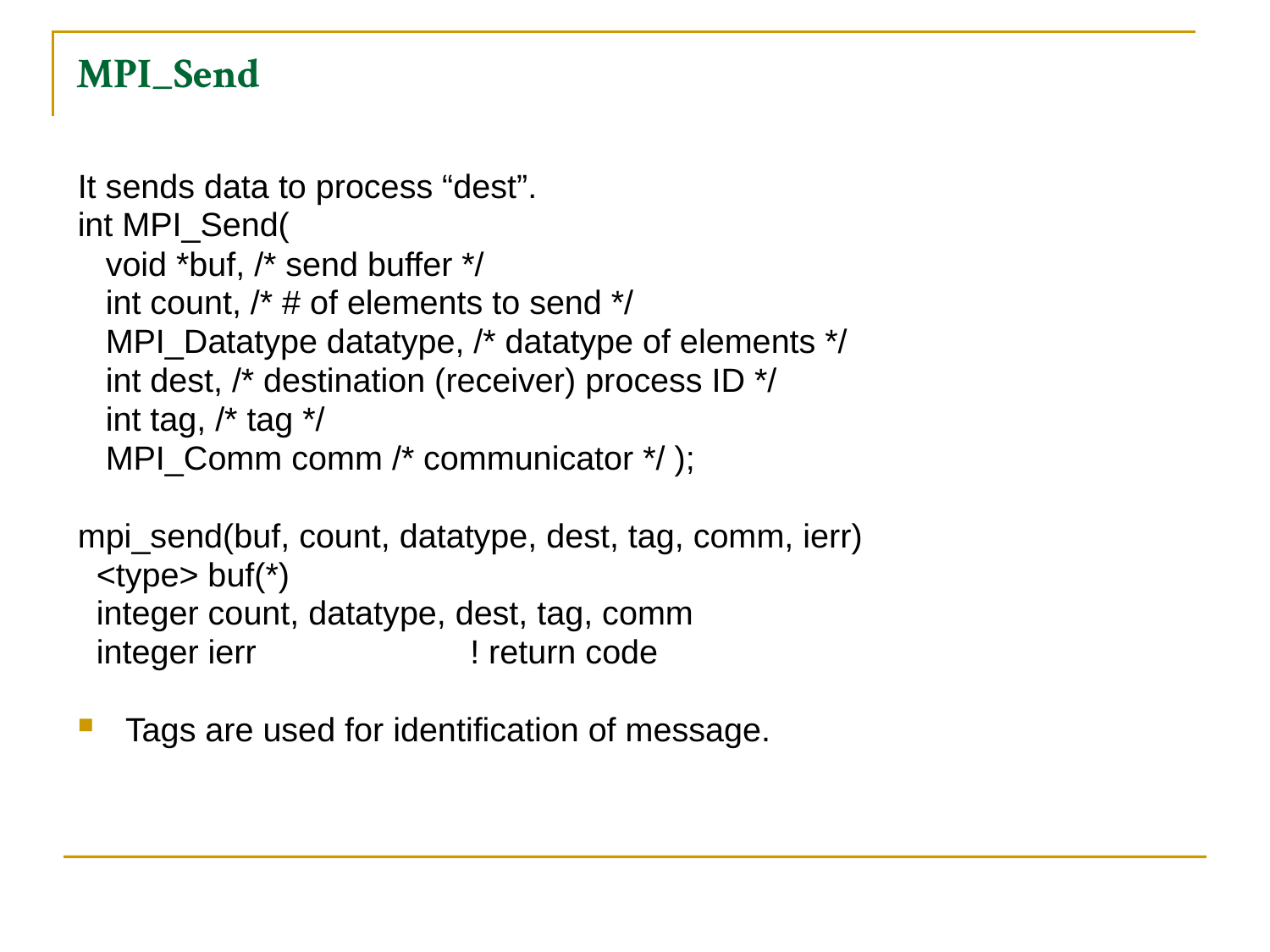

# MPI_Send
It sends data to process “dest”.
int MPI_Send(
   void *buf, /* send buffer */
   int count, /* # of elements to send */
   MPI_Datatype datatype, /* datatype of elements */
   int dest, /* destination (receiver) process ID */
   int tag, /* tag */
   MPI_Comm comm /* communicator */ );

mpi_send(buf, count, datatype, dest, tag, comm, ierr)
  <type> buf(*)
  integer count, datatype, dest, tag, comm
  integer ierr                       ! return code

Tags are used for identification of message.